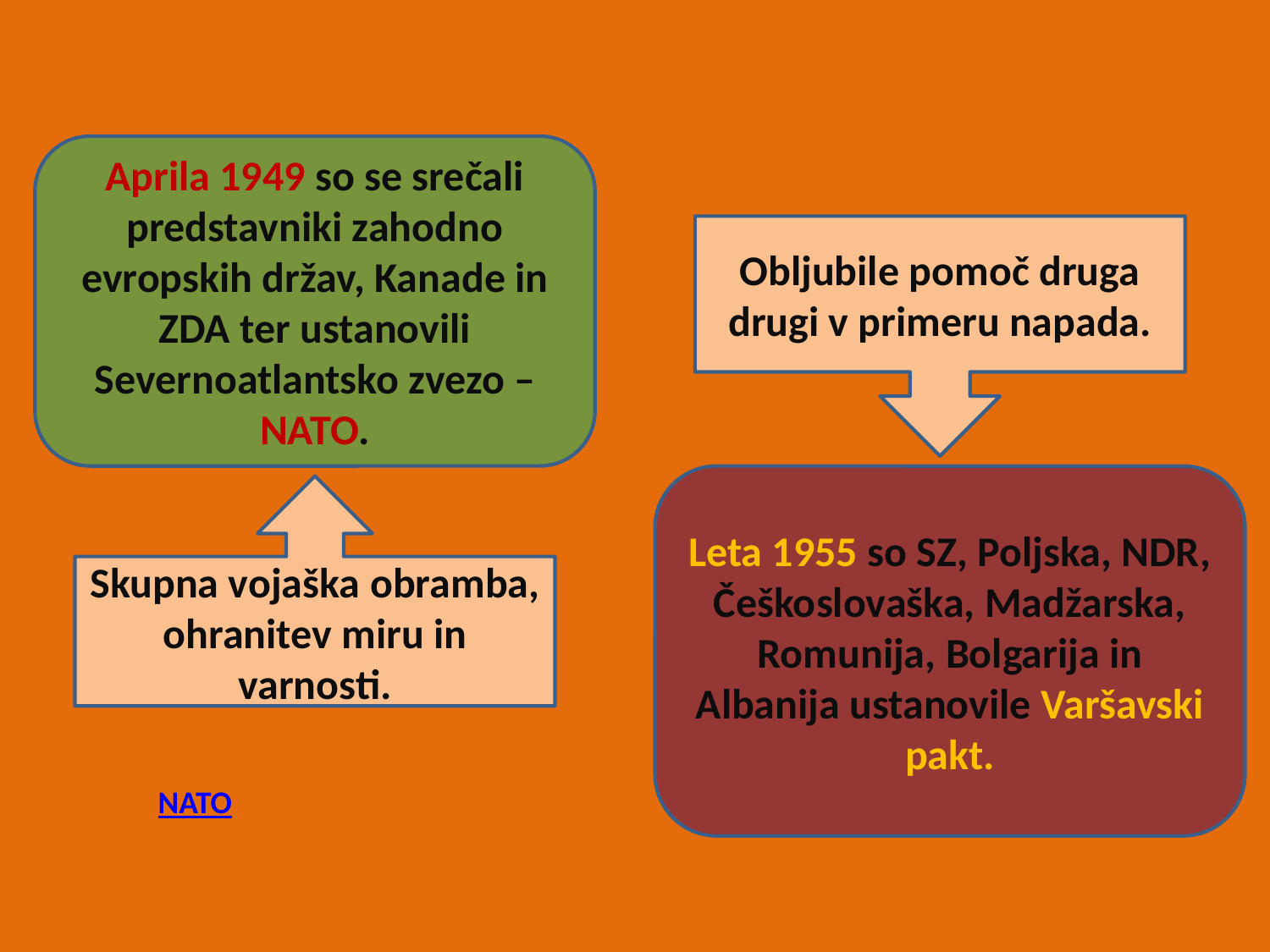

Aprila 1949 so se srečali predstavniki zahodno evropskih držav, Kanade in ZDA ter ustanovili Severnoatlantsko zvezo – NATO.
Obljubile pomoč druga drugi v primeru napada.
Leta 1955 so SZ, Poljska, NDR, Češkoslovaška, Madžarska, Romunija, Bolgarija in Albanija ustanovile Varšavski pakt.
Skupna vojaška obramba, ohranitev miru in varnosti.
NATO